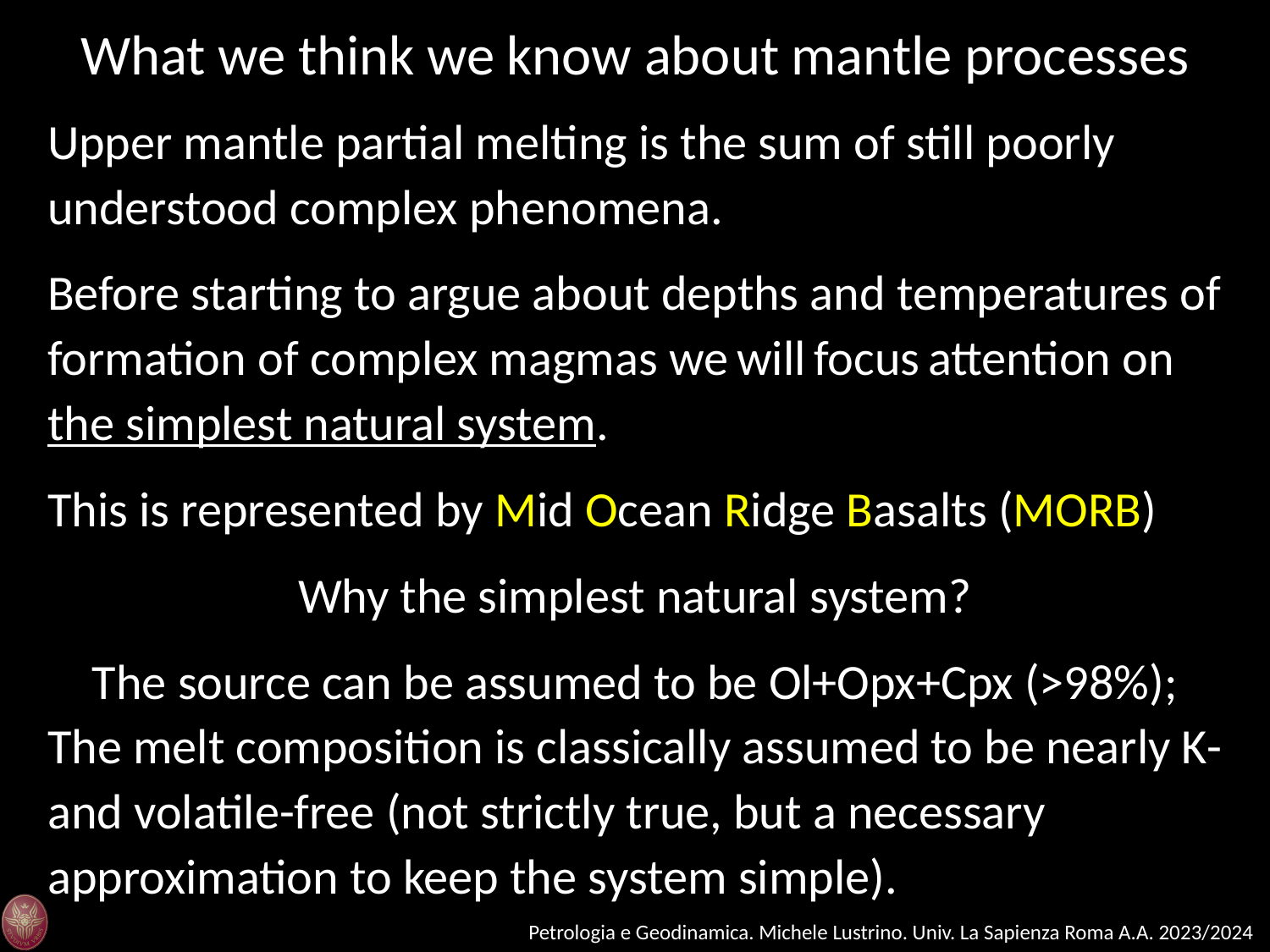

What we think we know about mantle processes
Upper mantle partial melting is the sum of still poorly understood complex phenomena.

Before starting to argue about depths and temperatures of formation of complex magmas we will focus attention on the simplest natural system.

This is represented by Mid Ocean Ridge Basalts (MORB)

Why the simplest natural system?

The source can be assumed to be Ol+Opx+Cpx (>98%);
The melt composition is classically assumed to be nearly K- and volatile-free (not strictly true, but a necessary approximation to keep the system simple).